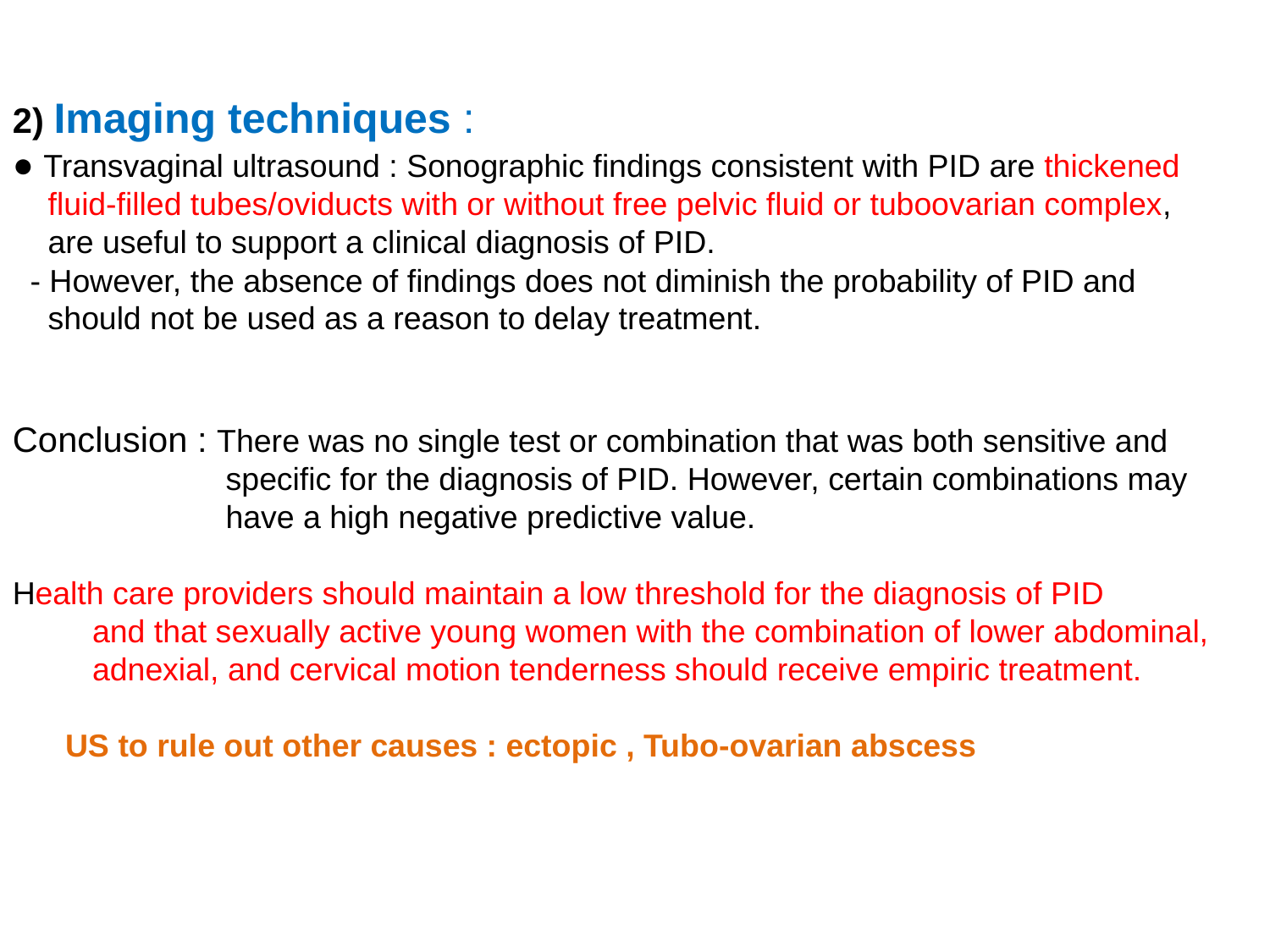

2) Imaging techniques :
● Transvaginal ultrasound : Sonographic findings consistent with PID are thickened
    fluid-filled tubes/oviducts with or without free pelvic fluid or tuboovarian complex,
    are useful to support a clinical diagnosis of PID.
  - However, the absence of findings does not diminish the probability of PID and
    should not be used as a reason to delay treatment.

Conclusion : There was no single test or combination that was both sensitive and
                        specific for the diagnosis of PID. However, certain combinations may
                        have a high negative predictive value.

Health care providers should maintain a low threshold for the diagnosis of PID
         and that sexually active young women with the combination of lower abdominal,
         adnexial, and cervical motion tenderness should receive empiric treatment.

US to rule out other causes : ectopic , Tubo-ovarian abscess